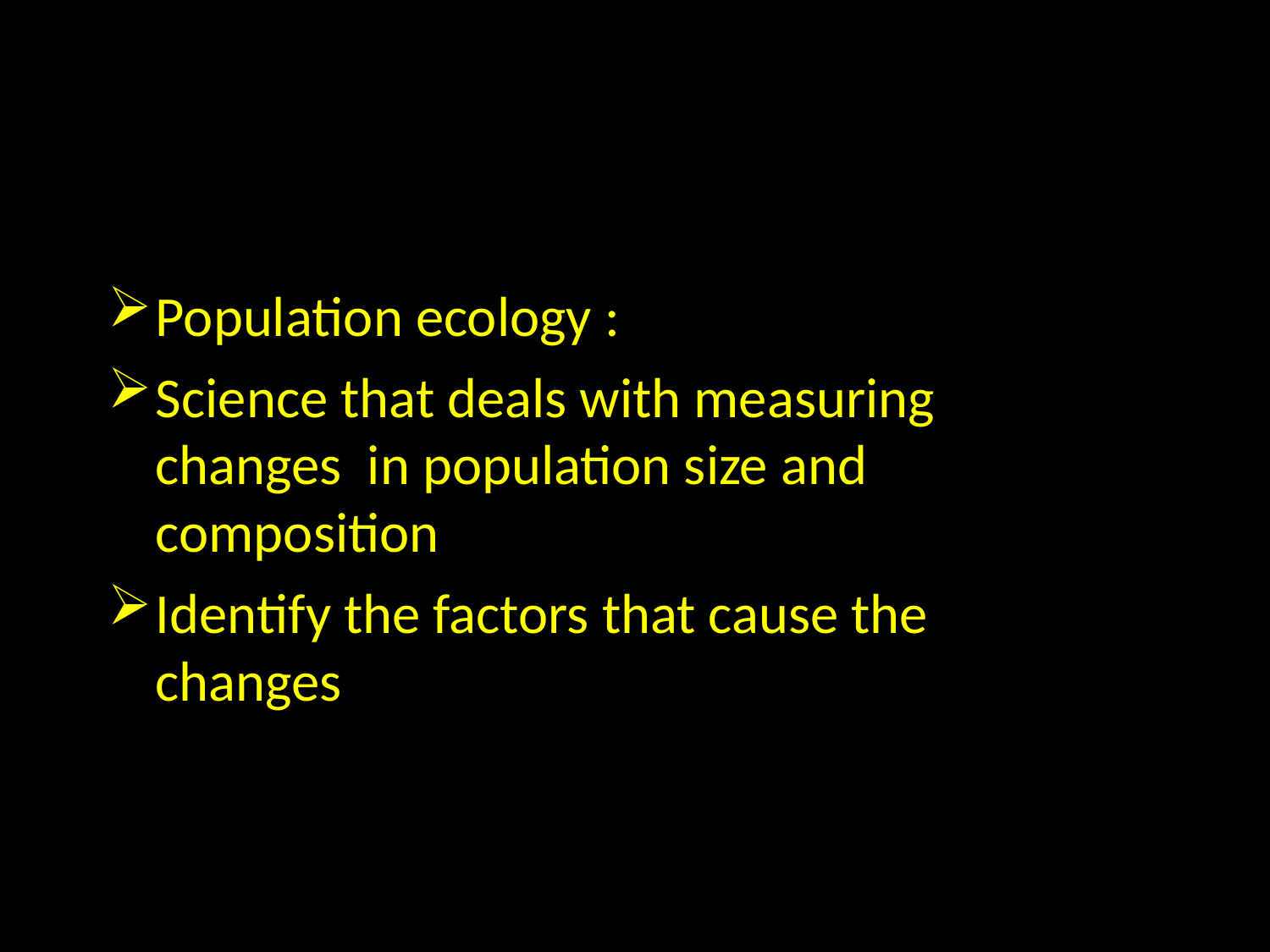

Population ecology :
Science that deals with measuring changes  in population size and composition
Identify the factors that cause the changes